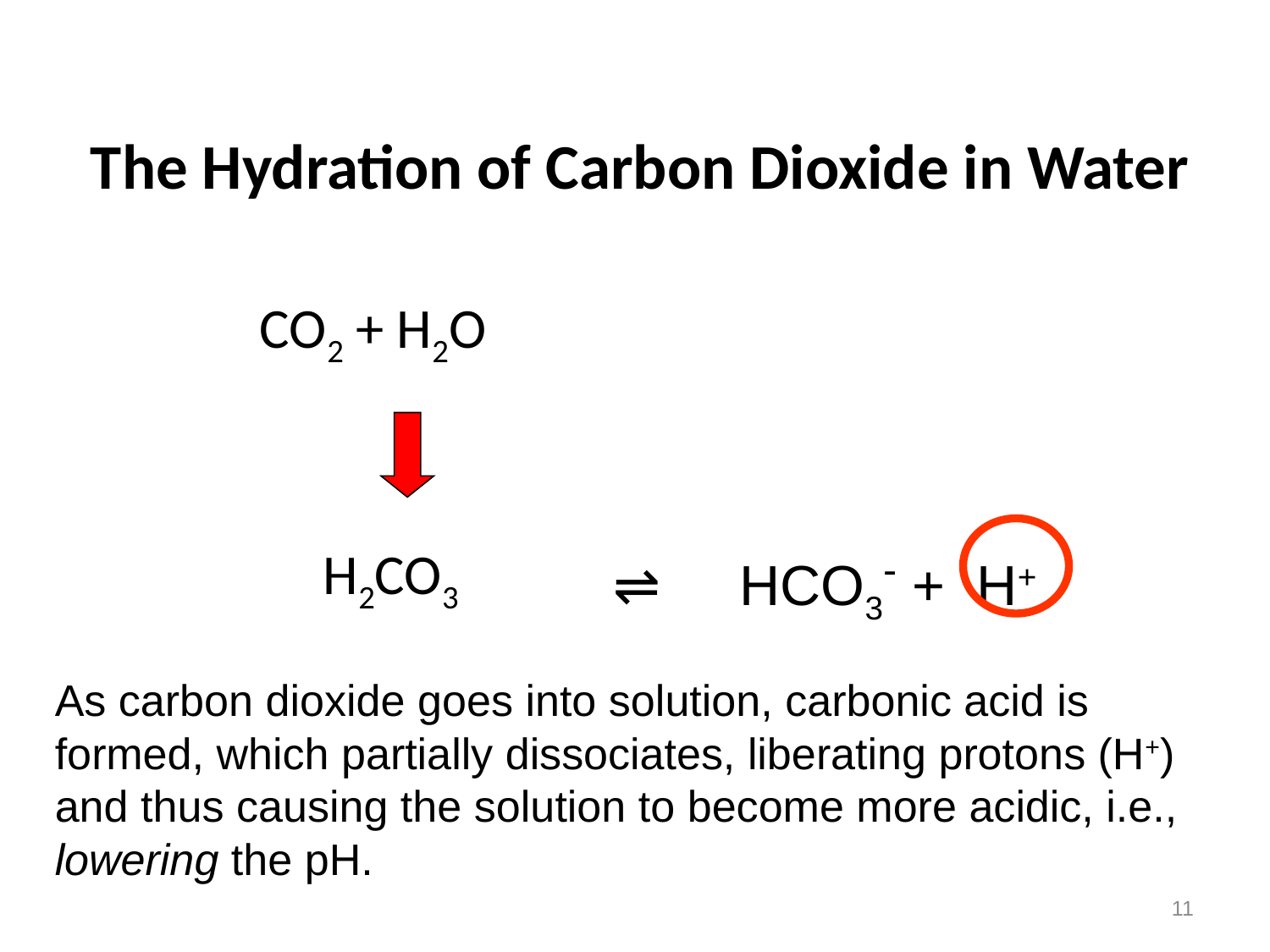

# The Hydration of Carbon Dioxide in Water
CO2 + H2O

     H2CO3

⇌     HCO3- +  H+

As carbon dioxide goes into solution, carbonic acid is formed, which partially dissociates, liberating protons (H+) and thus causing the solution to become more acidic, i.e., lowering the pH.
11